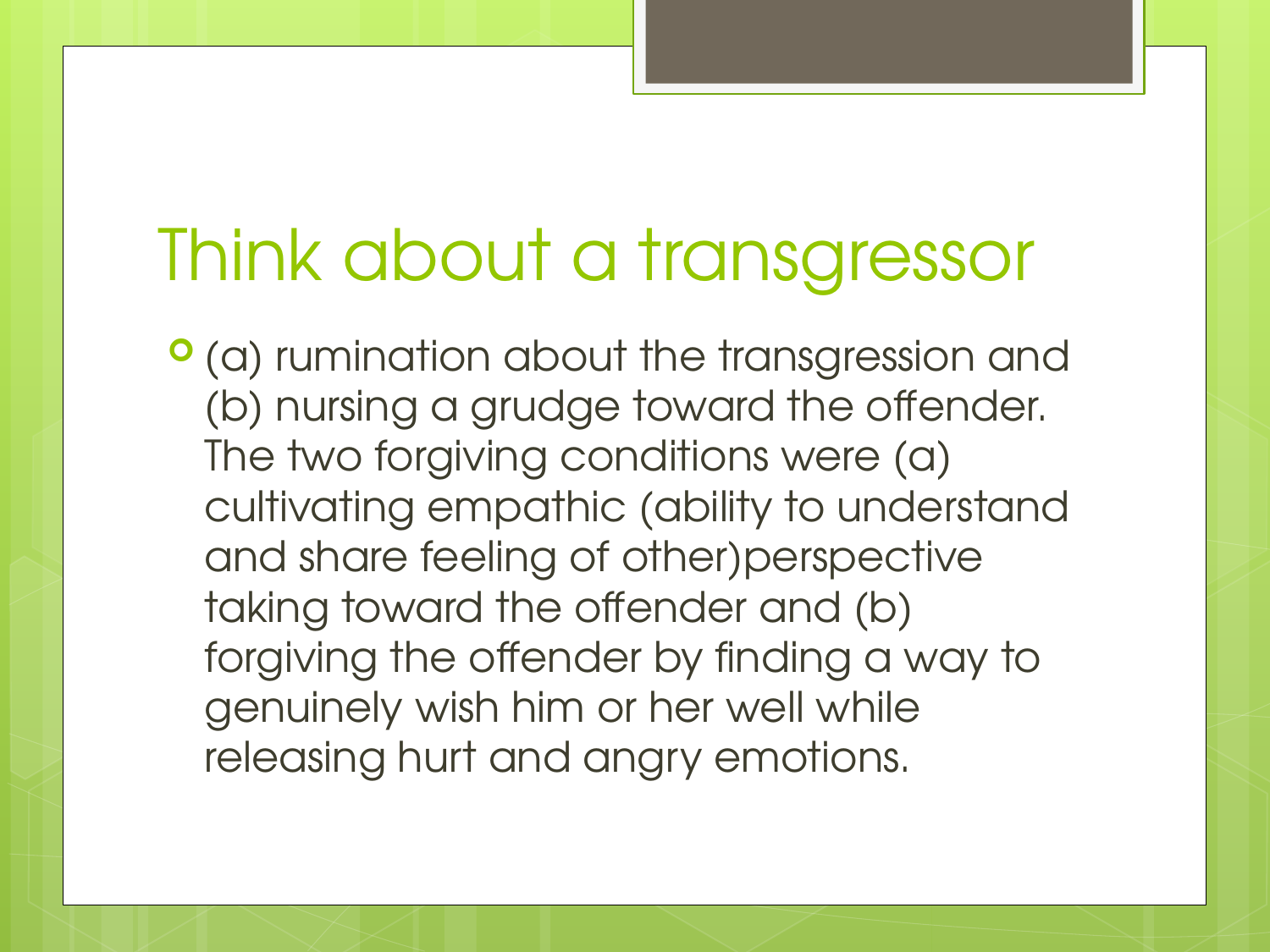

# Think about a transgressor
(a) rumination about the transgression and (b) nursing a grudge toward the offender. The two forgiving conditions were (a) cultivating empathic (ability to understand and share feeling of other)perspective taking toward the offender and (b) forgiving the offender by finding a way to genuinely wish him or her well while releasing hurt and angry emotions.